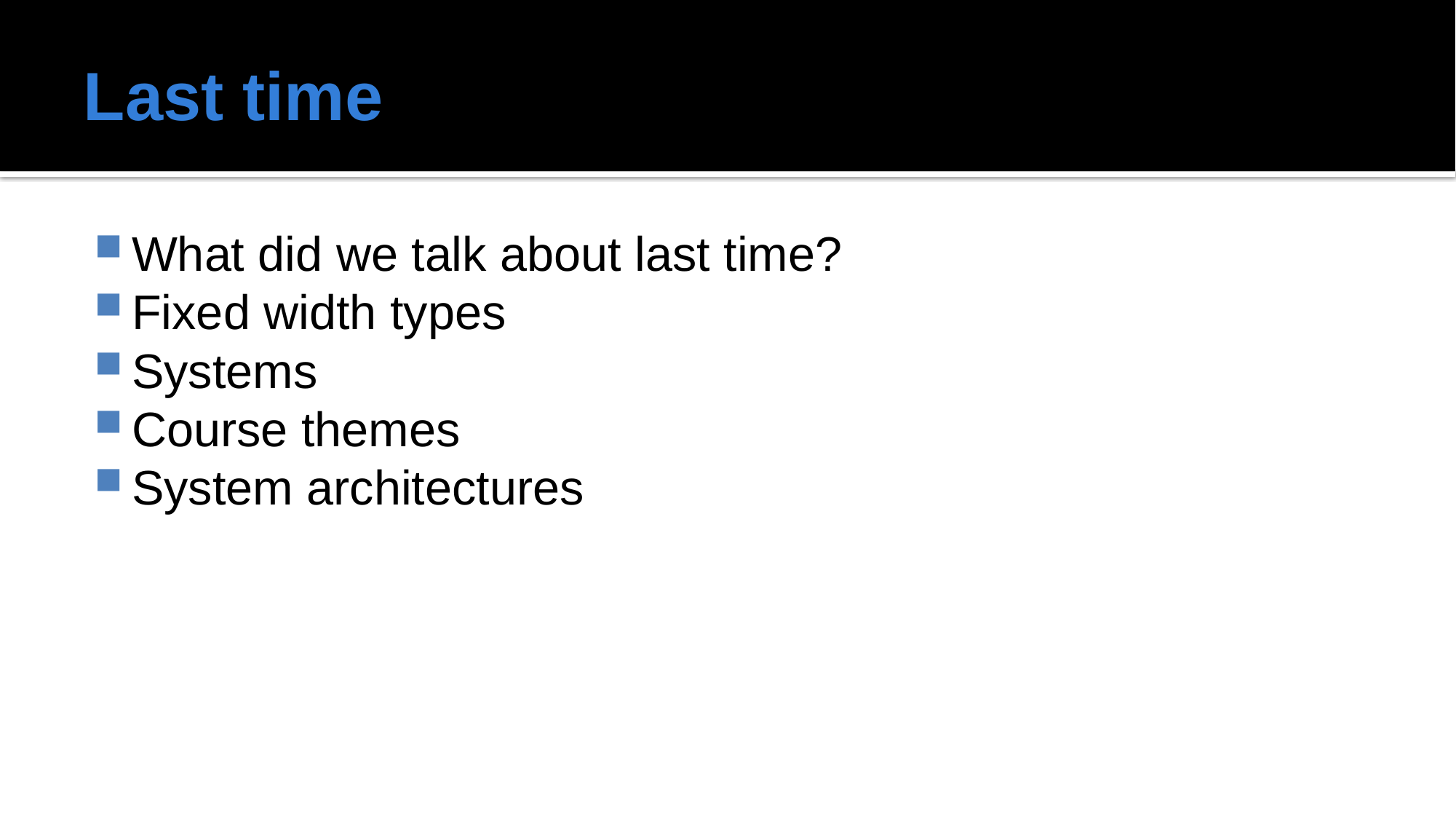

# Last time
What did we talk about last time?
Fixed width types
Systems
Course themes
System architectures